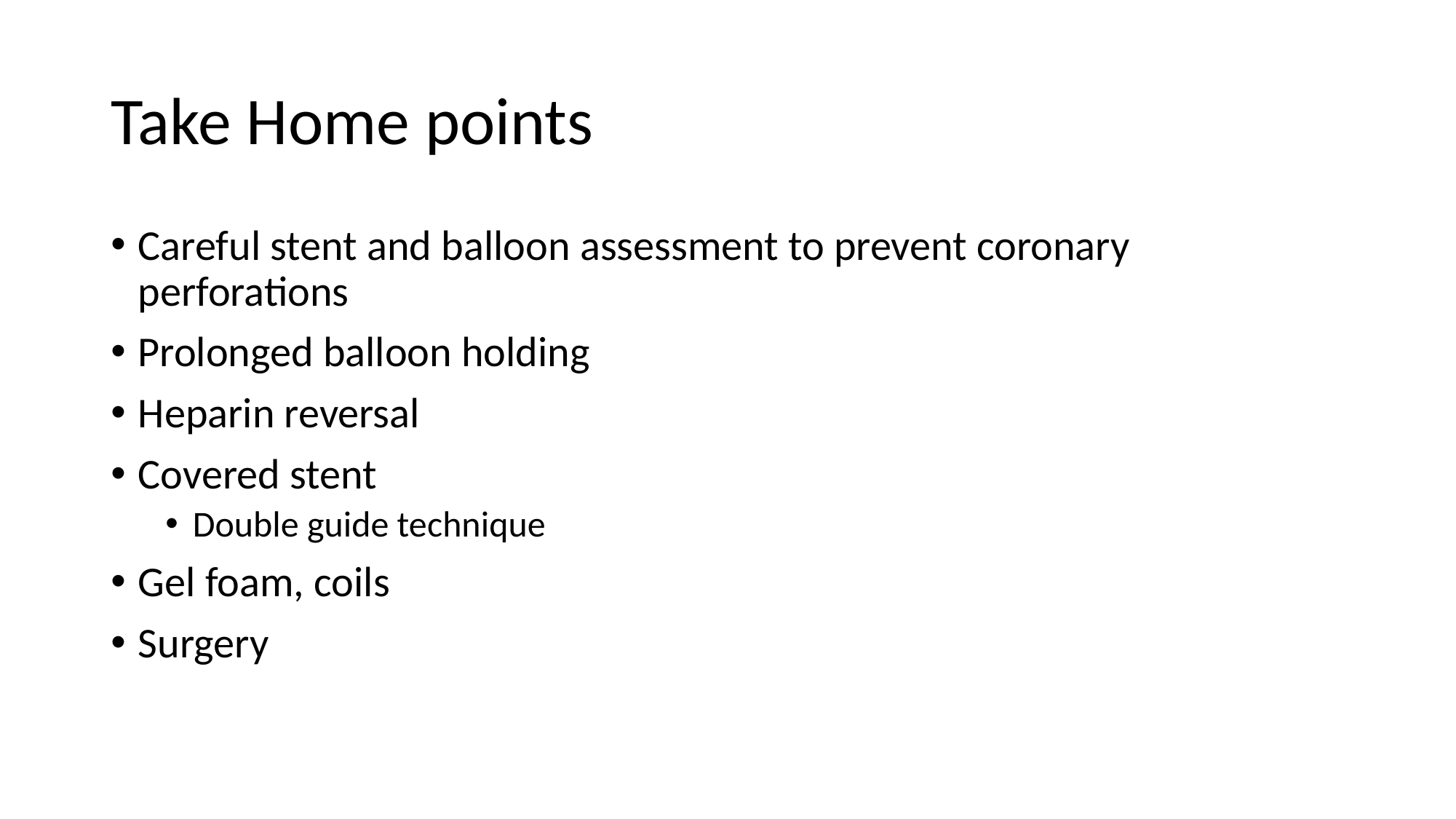

# Take Home points
Careful stent and balloon assessment to prevent coronary perforations
Prolonged balloon holding
Heparin reversal
Covered stent
Double guide technique
Gel foam, coils
Surgery